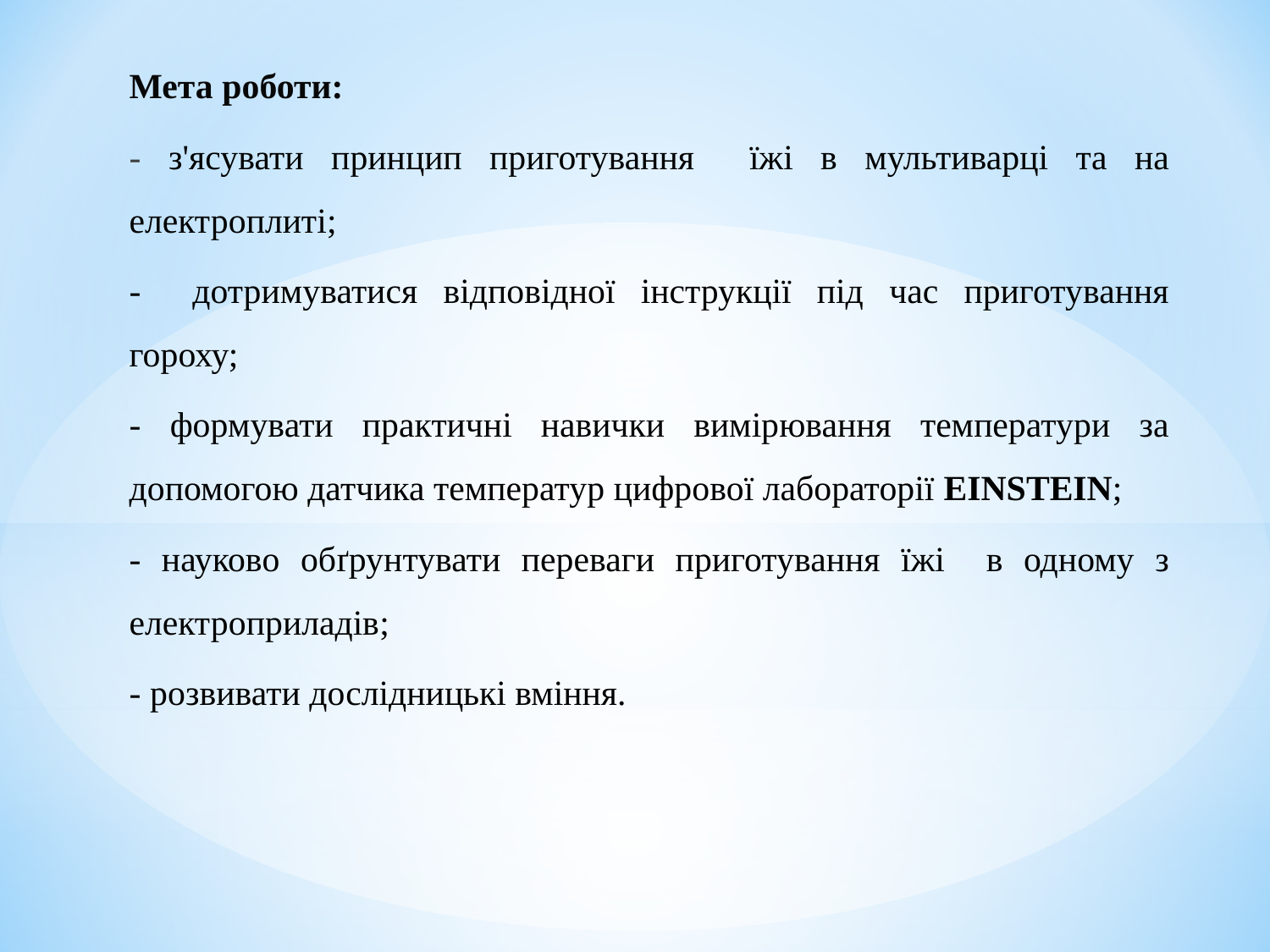

Мета роботи:
- з'ясувати принцип приготування  їжі в мультиварці та на електроплиті;
-  дотримуватися відповідної інструкції під час приготування гороху;
- формувати практичні навички вимірювання температури за допомогою датчика температур цифрової лабораторії ЕINSTEIN;
- науково обґрунтувати переваги приготування їжі  в одному з електроприладів;
- розвивати дослідницькі вміння.